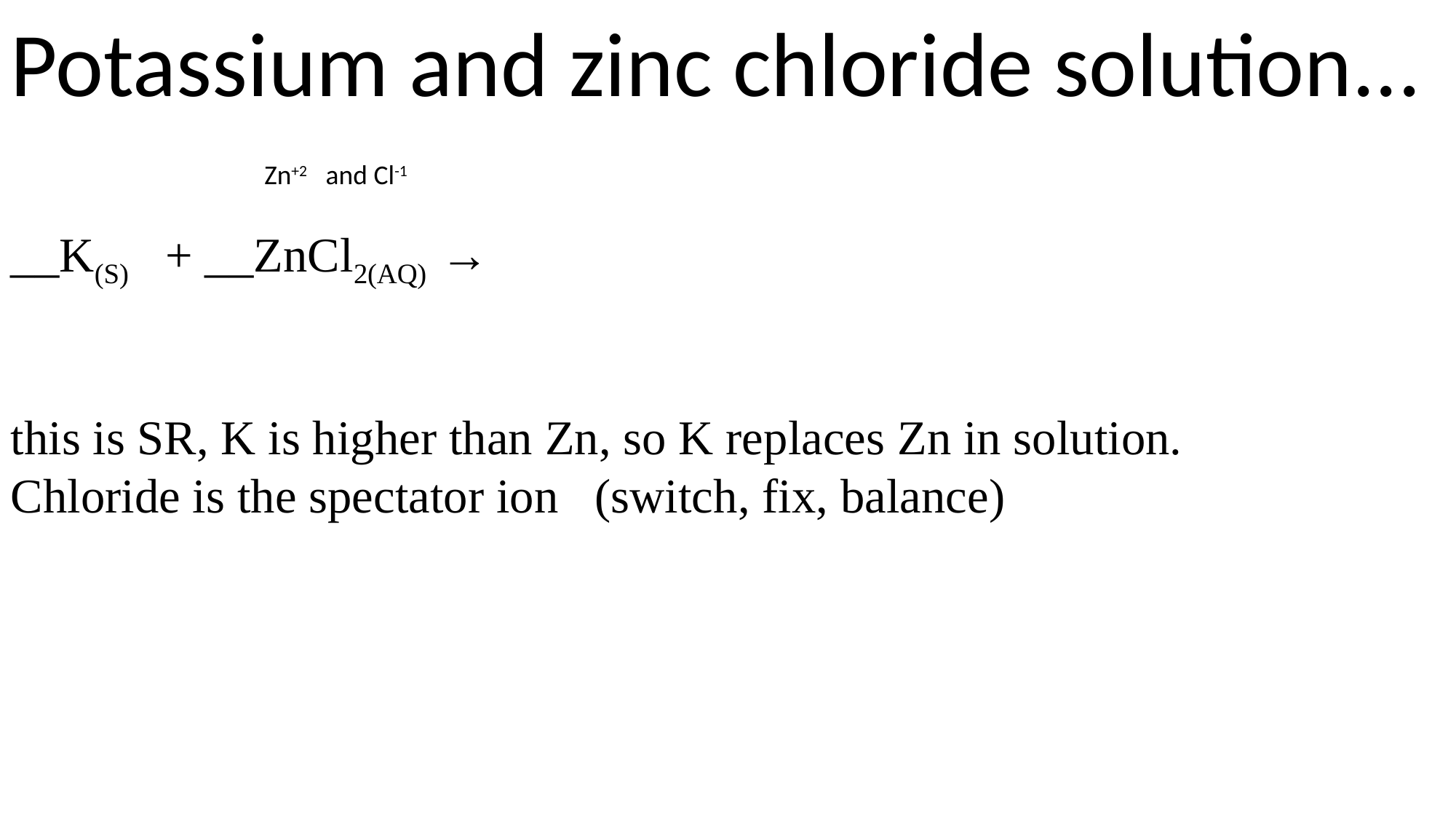

Potassium and zinc chloride solution...
                                         Zn+2   and Cl-1

__K(S)   + __ZnCl2(AQ)  →
this is SR, K is higher than Zn, so K replaces Zn in solution.
Chloride is the spectator ion   (switch, fix, balance)